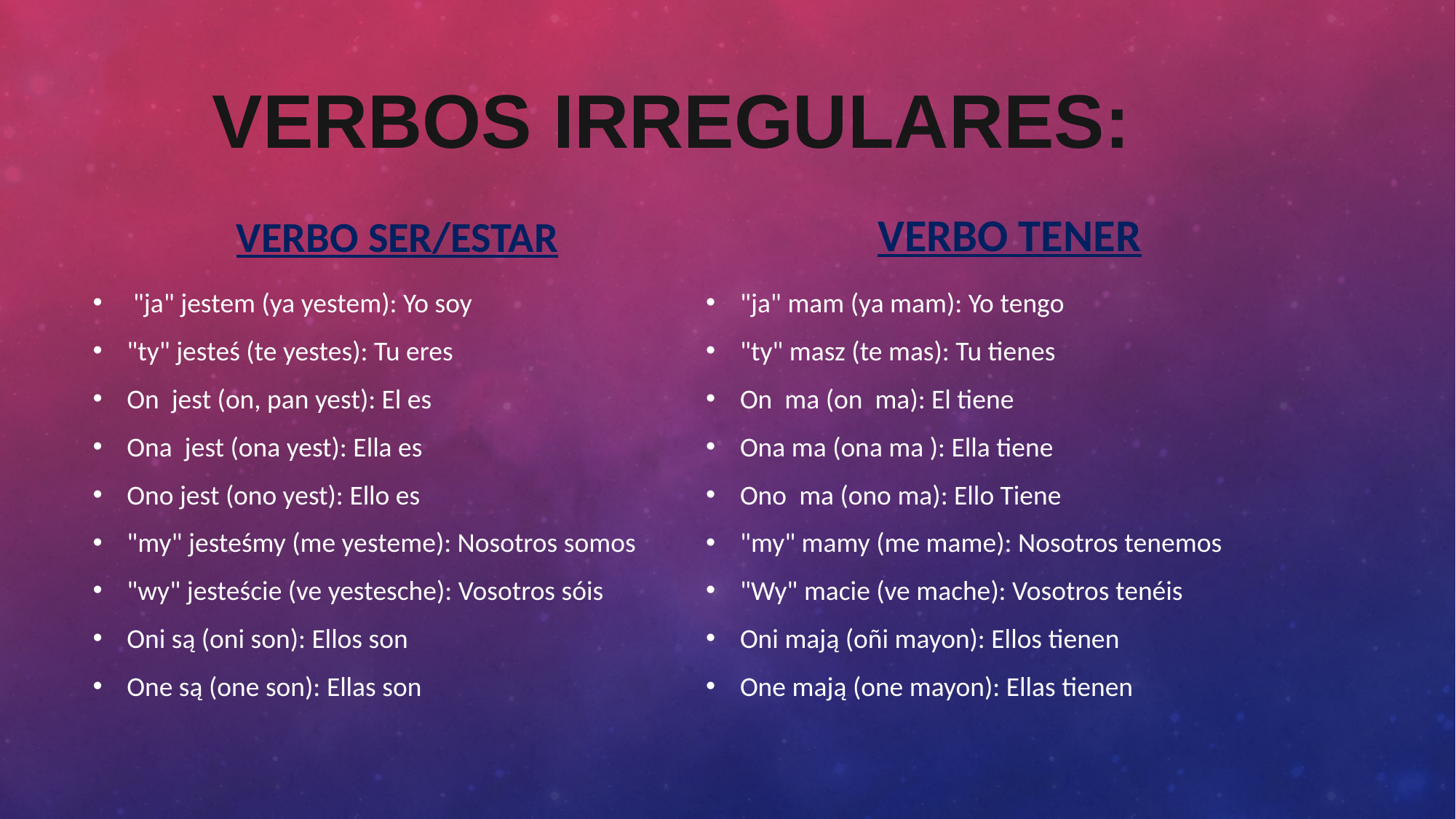

# Verbos irregulares:
VERBO TENER
VERBO SER/ESTAR
"ja" mam (ya mam): Yo tengo
"ty" masz (te mas): Tu tienes
On  ma (on  ma): El tiene
Ona ma (ona ma ): Ella tiene
Ono  ma (ono ma): Ello Tiene
"my" mamy (me mame): Nosotros tenemos
"Wy" macie (ve mache): Vosotros tenéis
Oni mają (oñi mayon): Ellos tienen
One mają (one mayon): Ellas tienen
 "ja" jestem (ya yestem): Yo soy
"ty" jesteś (te yestes): Tu eres
On  jest (on, pan yest): El es
Ona  jest (ona yest): Ella es
Ono jest (ono yest): Ello es
"my" jesteśmy (me yesteme): Nosotros somos
"wy" jesteście (ve yestesche): Vosotros sóis
Oni są (oni son): Ellos son
One są (one son): Ellas son